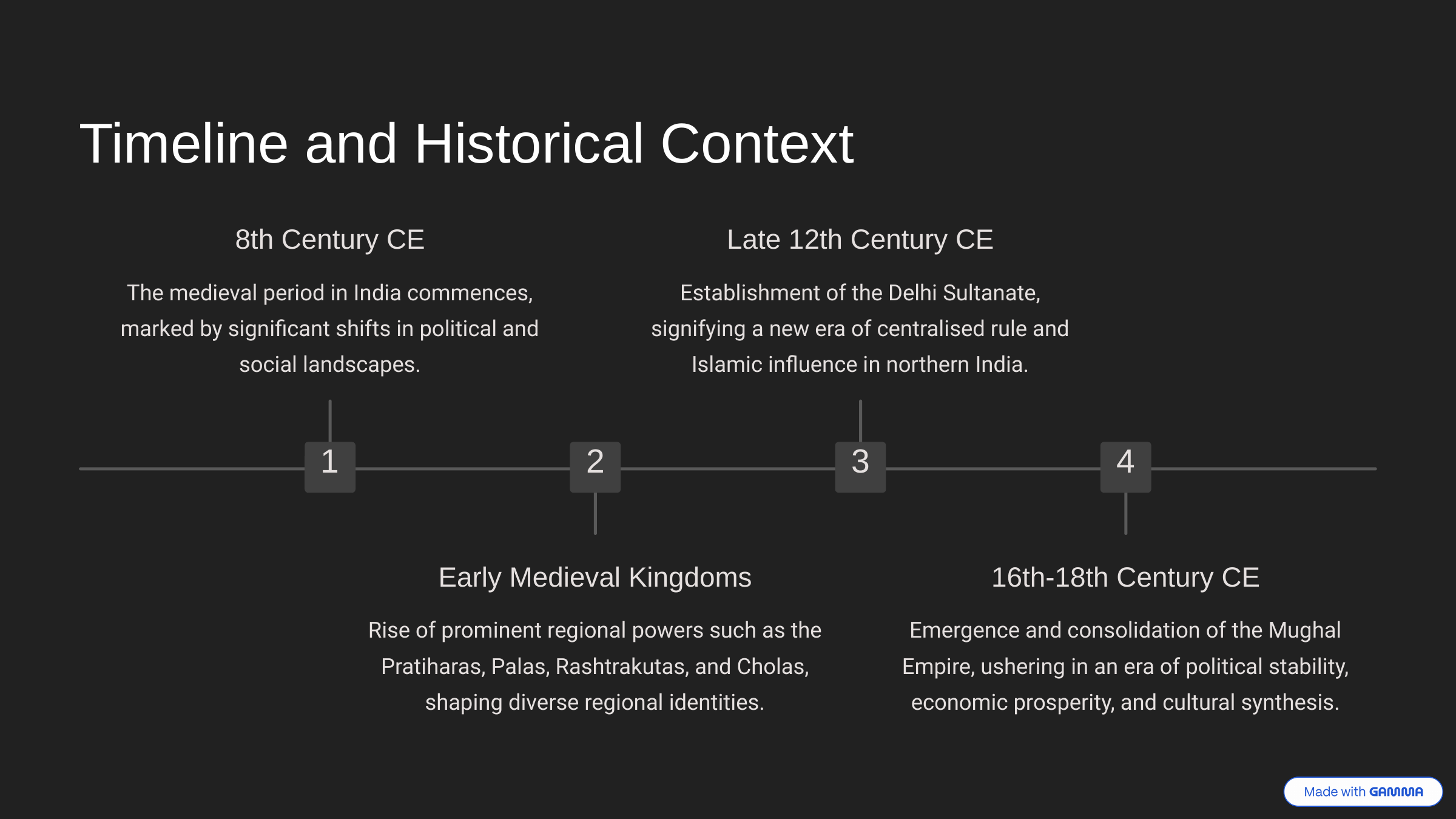

Timeline and Historical Context
8th Century CE
Late 12th Century CE
The medieval period in India commences, marked by significant shifts in political and social landscapes.
Establishment of the Delhi Sultanate, signifying a new era of centralised rule and Islamic influence in northern India.

1
2
3
4

Early Medieval Kingdoms
16th-18th Century CE
Rise of prominent regional powers such as the Pratiharas, Palas, Rashtrakutas, and Cholas, shaping diverse regional identities.
Emergence and consolidation of the Mughal Empire, ushering in an era of political stability, economic prosperity, and cultural synthesis.